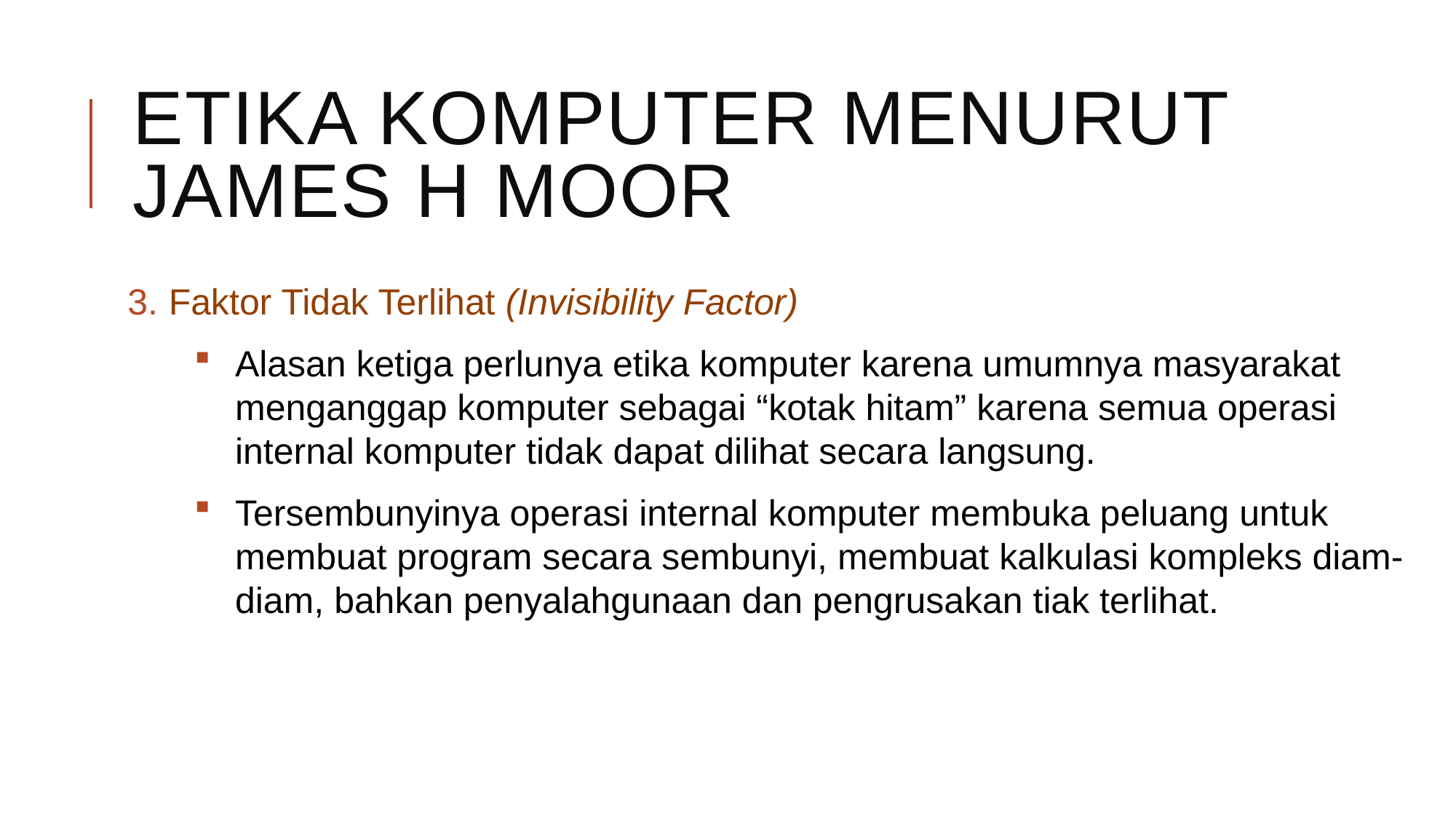

# ETIKA KOMPUTER MENURUT JAMES H MOOR
Faktor Tidak Terlihat (Invisibility Factor)
Alasan ketiga perlunya etika komputer karena umumnya masyarakat menganggap komputer sebagai “kotak hitam” karena semua operasi internal komputer tidak dapat dilihat secara langsung.
Tersembunyinya operasi internal komputer membuka peluang untuk membuat program secara sembunyi, membuat kalkulasi kompleks diam-diam, bahkan penyalahgunaan dan pengrusakan tiak terlihat.